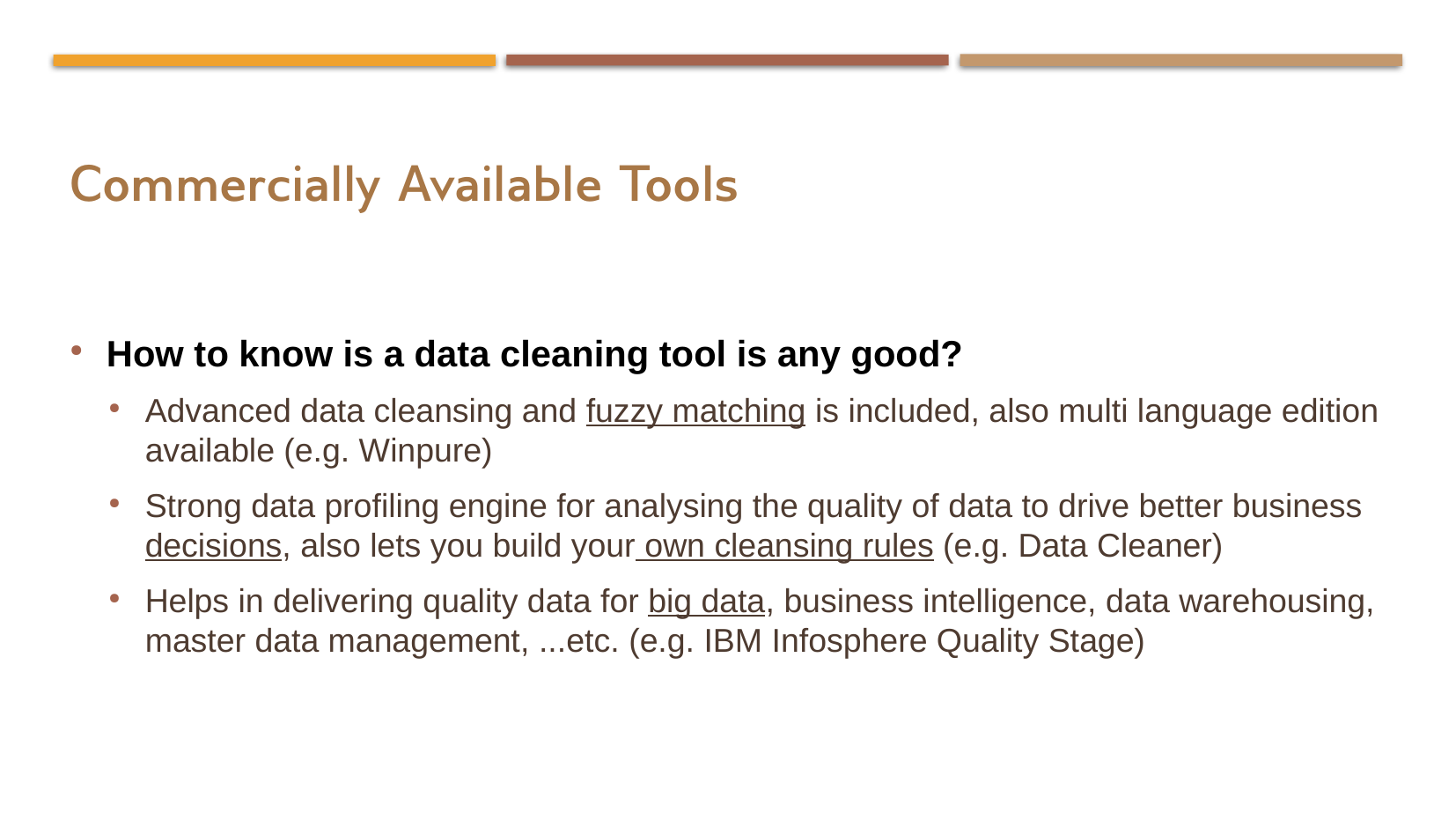

Commercially Available Tools
How to know is a data cleaning tool is any good?
Advanced data cleansing and fuzzy matching is included, also multi language edition available (e.g. Winpure)
Strong data profiling engine for analysing the quality of data to drive better business decisions, also lets you build your own cleansing rules (e.g. Data Cleaner)
Helps in delivering quality data for big data, business intelligence, data warehousing, master data management, ...etc. (e.g. IBM Infosphere Quality Stage)